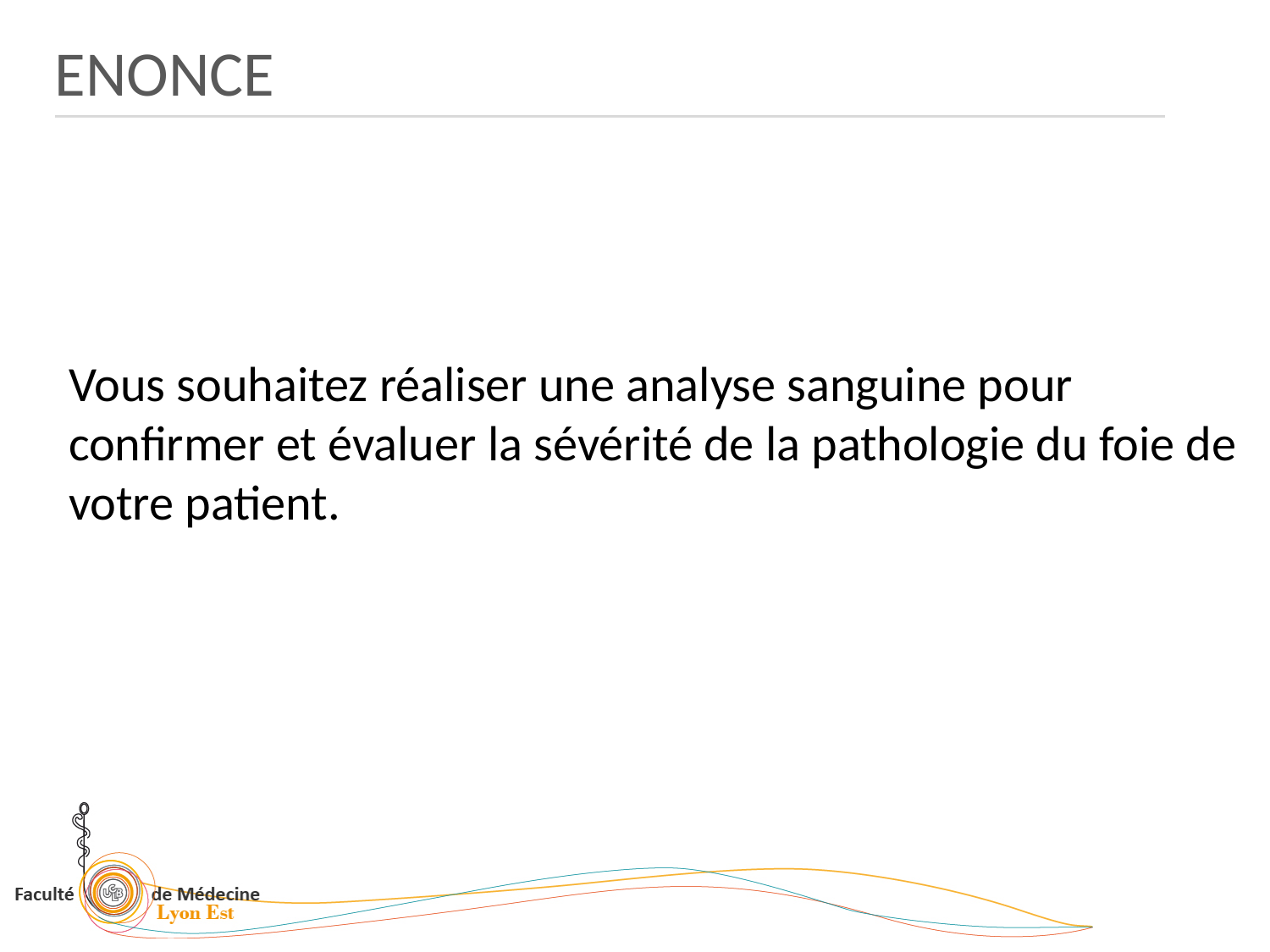

ENONCE
Vous souhaitez réaliser une analyse sanguine pour confirmer et évaluer la sévérité de la pathologie du foie de votre patient.